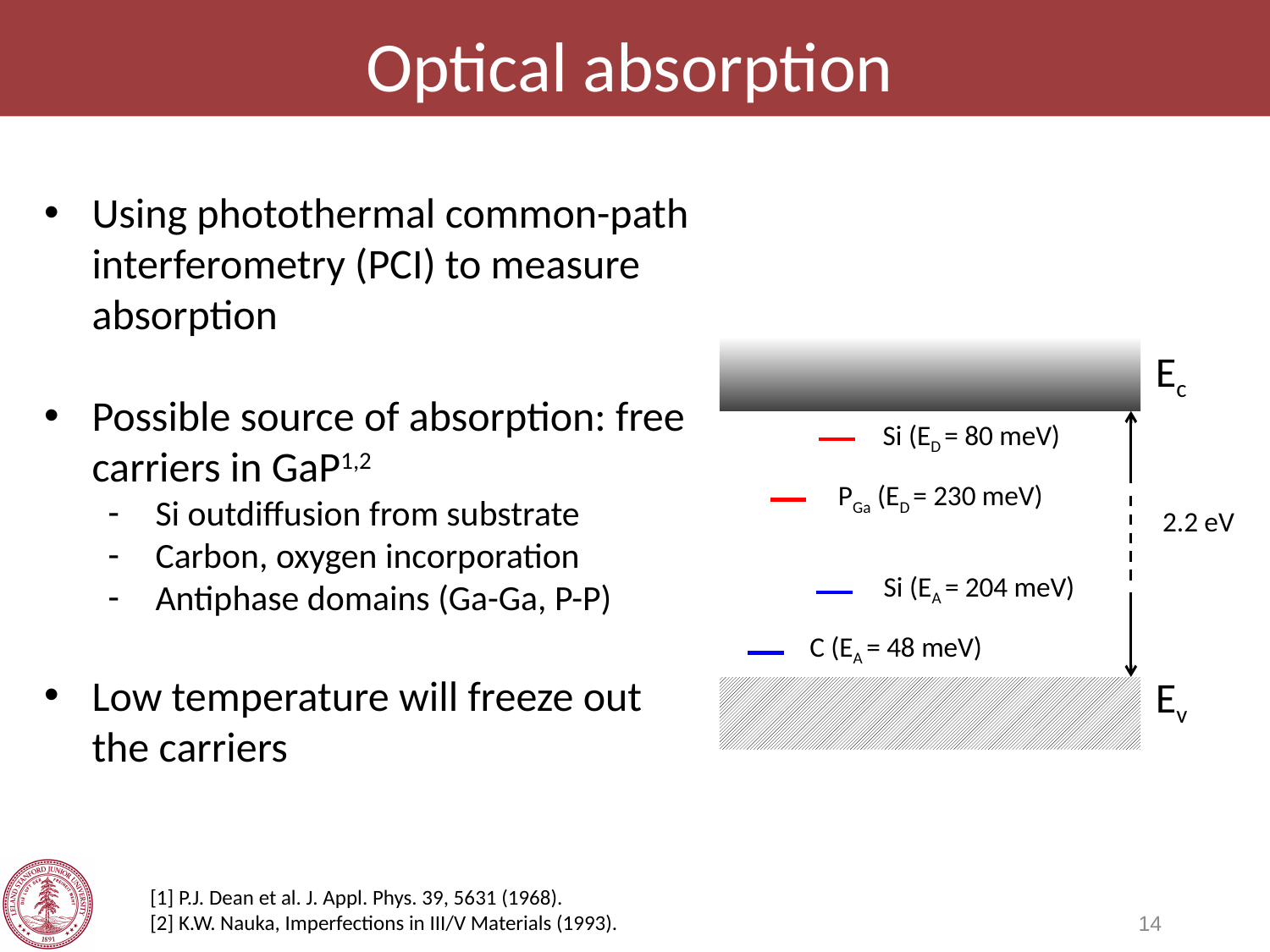

# Optical absorption
Using photothermal common-path interferometry (PCI) to measure absorption

Possible source of absorption: free carriers in GaP1,2
Si outdiffusion from substrate
Carbon, oxygen incorporation
Antiphase domains (Ga-Ga, P-P)

Low temperature will freeze out the carriers

Ec
Ev

Si (ED = 80 meV)
PGa (ED = 230 meV)
Si (EA = 204 meV)
C (EA = 48 meV)
2.2 eV
[1] P.J. Dean et al. J. Appl. Phys. 39, 5631 (1968).
[2] K.W. Nauka, Imperfections in III/V Materials (1993).
14